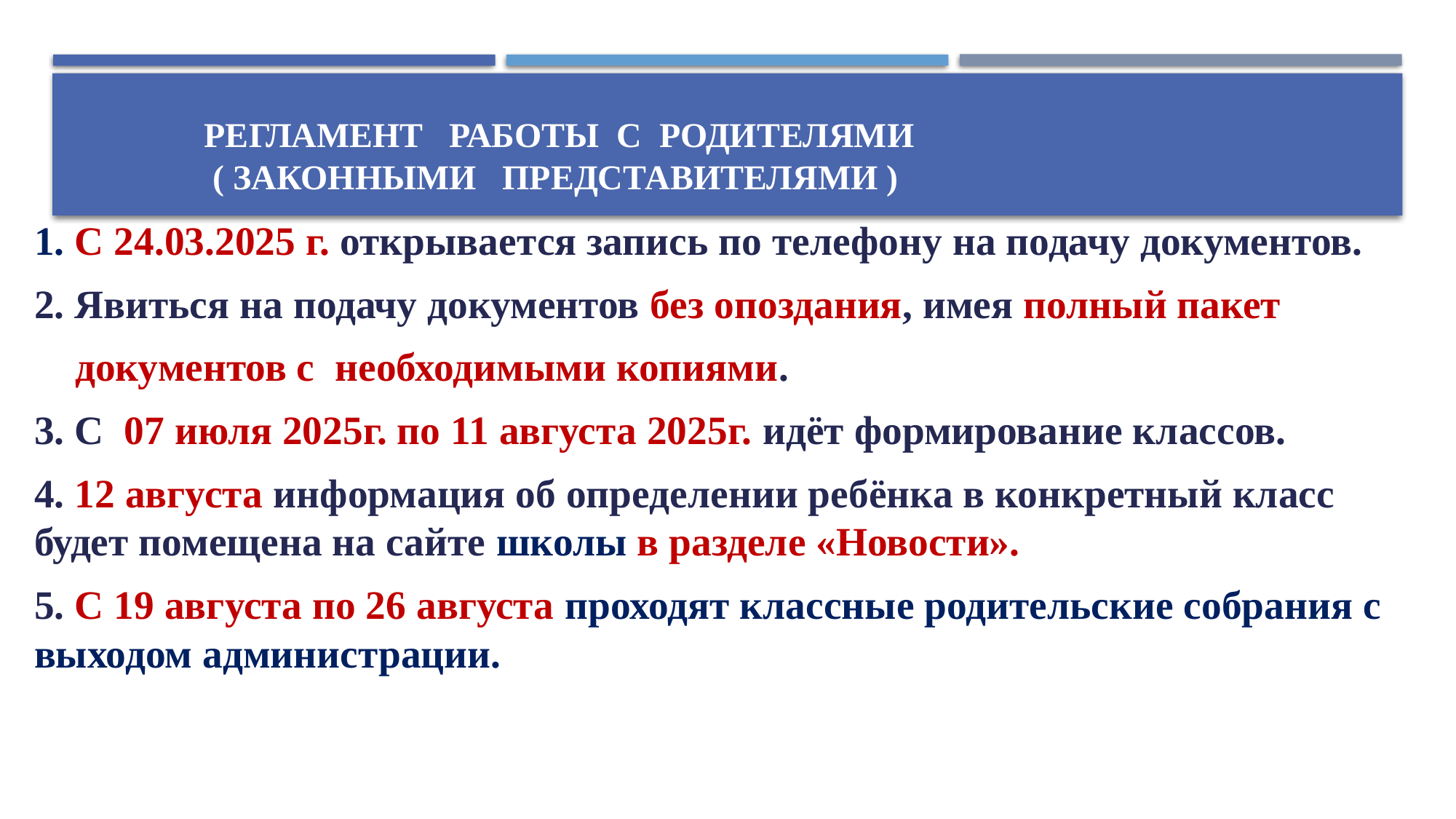

# Регламент   работы  с  родителями ( законными   представителями )
1. С 24.03.2025 г. открывается запись по телефону на подачу документов.
2. Явиться на подачу документов без опоздания, имея полный пакет
    документов с  необходимыми копиями.
3. С  07 июля 2025г. по 11 августа 2025г. идёт формирование классов.
4. 12 августа информация об определении ребёнка в конкретный класс будет помещена на сайте школы в разделе «Новости».
5. С 19 августа по 26 августа проходят классные родительские собрания с выходом администрации.